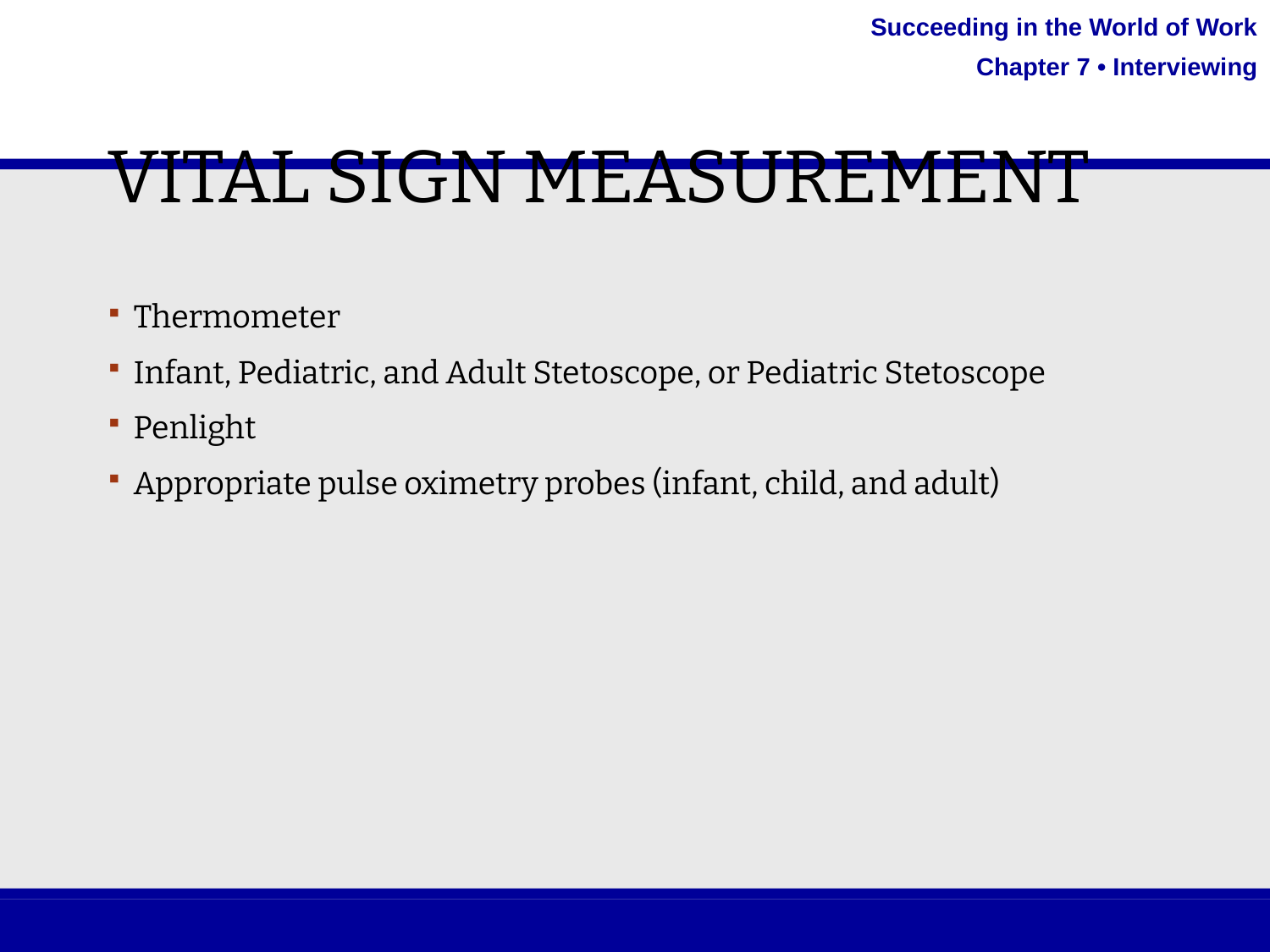

# Vital Sign Measurement
Thermometer
Infant, Pediatric, and Adult Stetoscope, or Pediatric Stetoscope
Penlight
Appropriate pulse oximetry probes (infant, child, and adult)